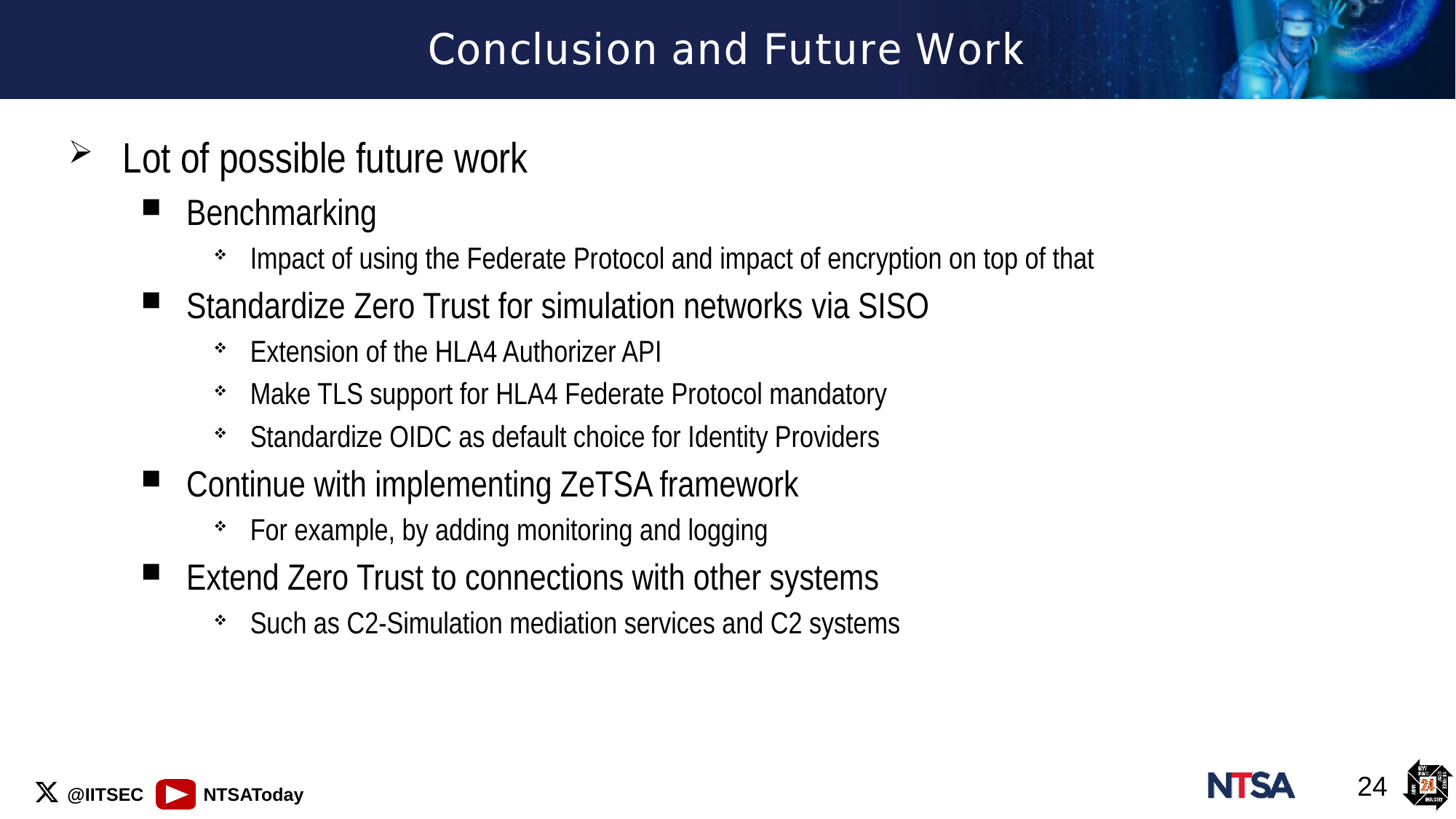

# Conclusion and Future Work
Lot of possible future work
Benchmarking
Impact of using the Federate Protocol and impact of encryption on top of that
Standardize Zero Trust for simulation networks via SISO
Extension of the HLA4 Authorizer API
Make TLS support for HLA4 Federate Protocol mandatory
Standardize OIDC as default choice for Identity Providers
Continue with implementing ZeTSA framework
For example, by adding monitoring and logging
Extend Zero Trust to connections with other systems
Such as C2-Simulation mediation services and C2 systems

24